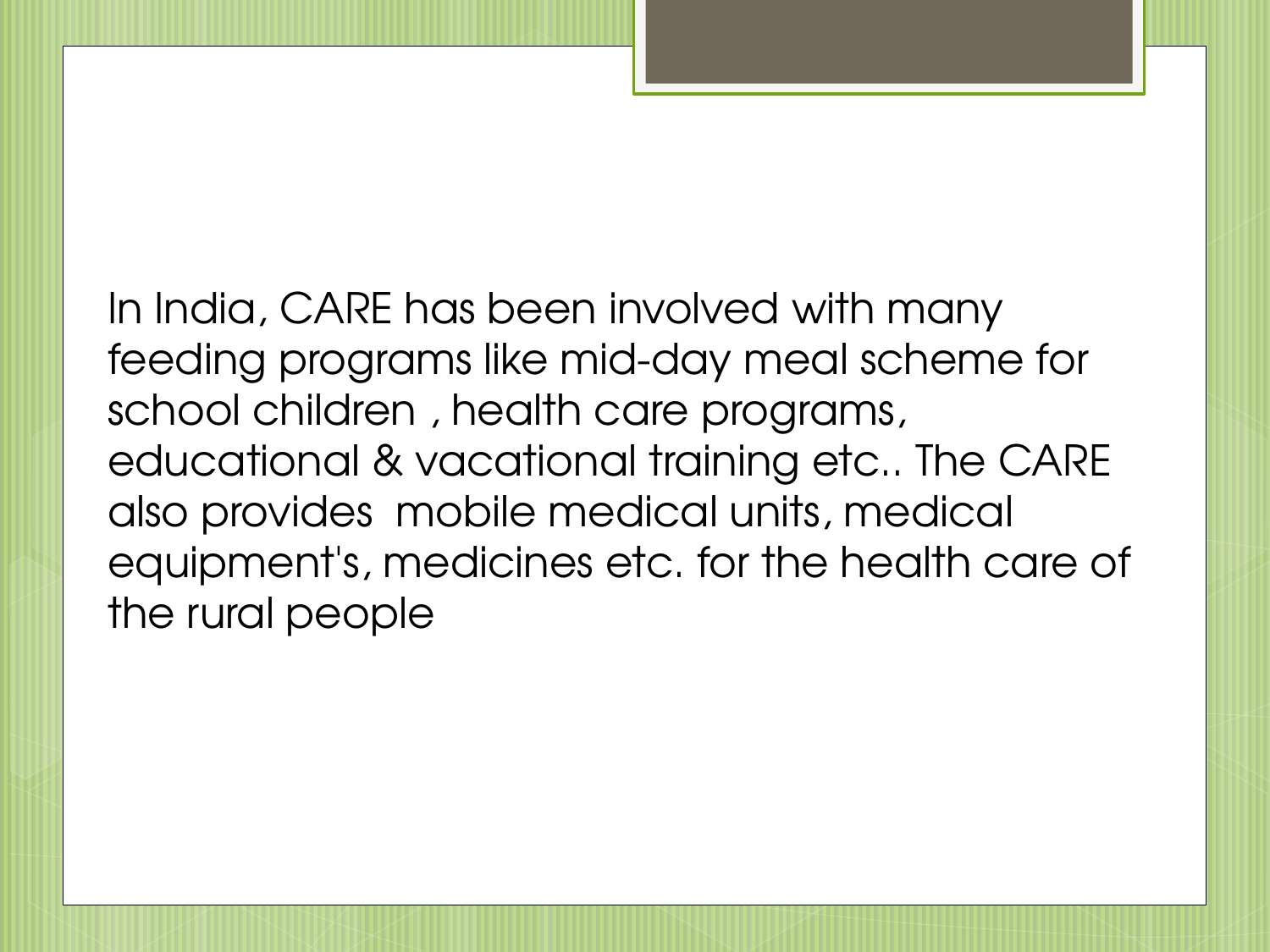

In India, CARE has been involved with many feeding programs like mid-day meal scheme for school children , health care programs, educational & vacational training etc.. The CARE also provides  mobile medical units, medical equipment's, medicines etc. for the health care of the rural people